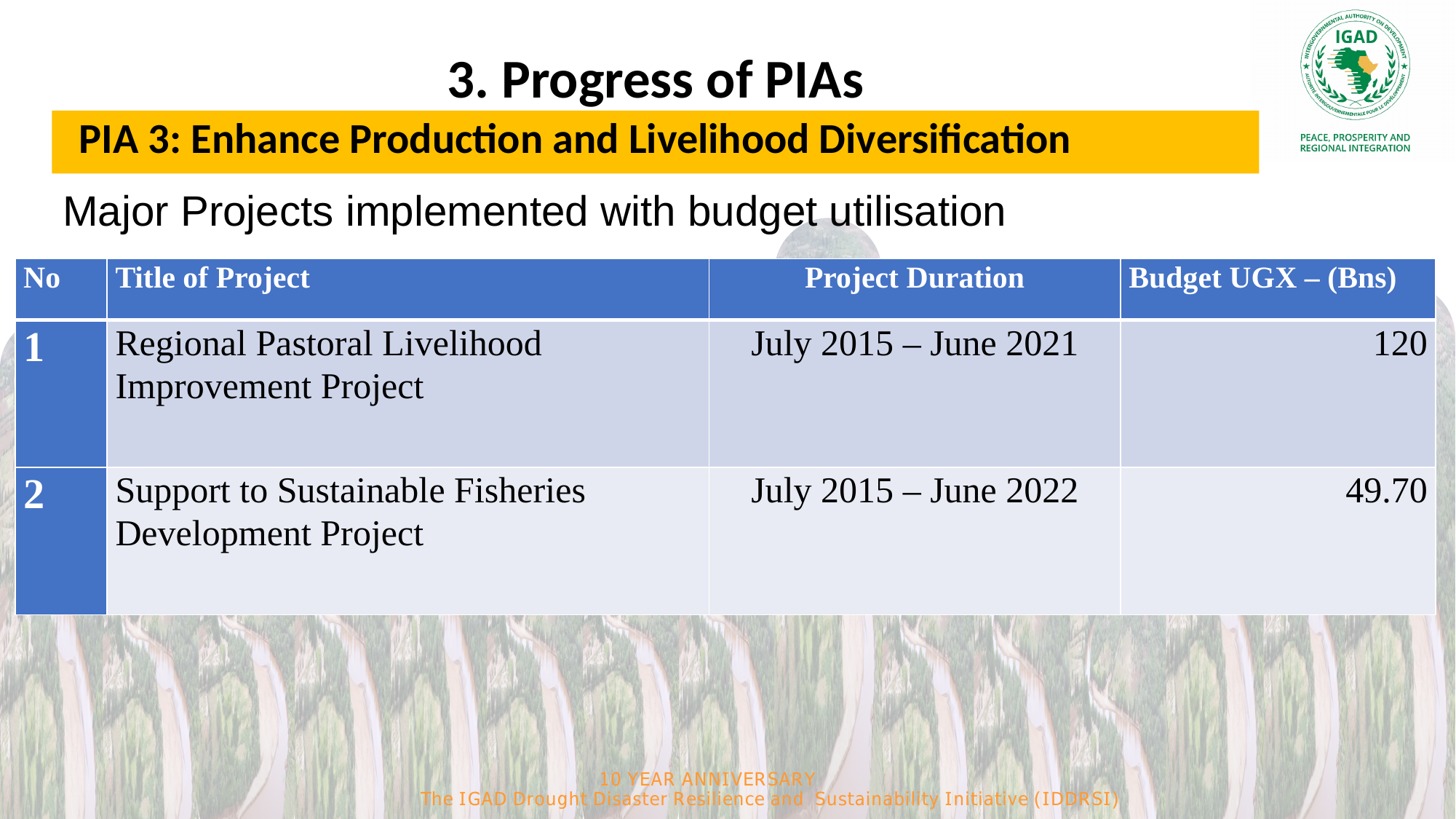

3. Progress of PIAs
PIA 3: Enhance Production and Livelihood Diversification
Major Projects implemented with budget utilisation
| No | Title of Project | Project Duration | Budget UGX – (Bns) |
| --- | --- | --- | --- |
| 1 | Regional Pastoral Livelihood Improvement Project | July 2015 – June 2021 | 120 |
| 2 | Support to Sustainable Fisheries Development Project | July 2015 – June 2022 | 49.70 |